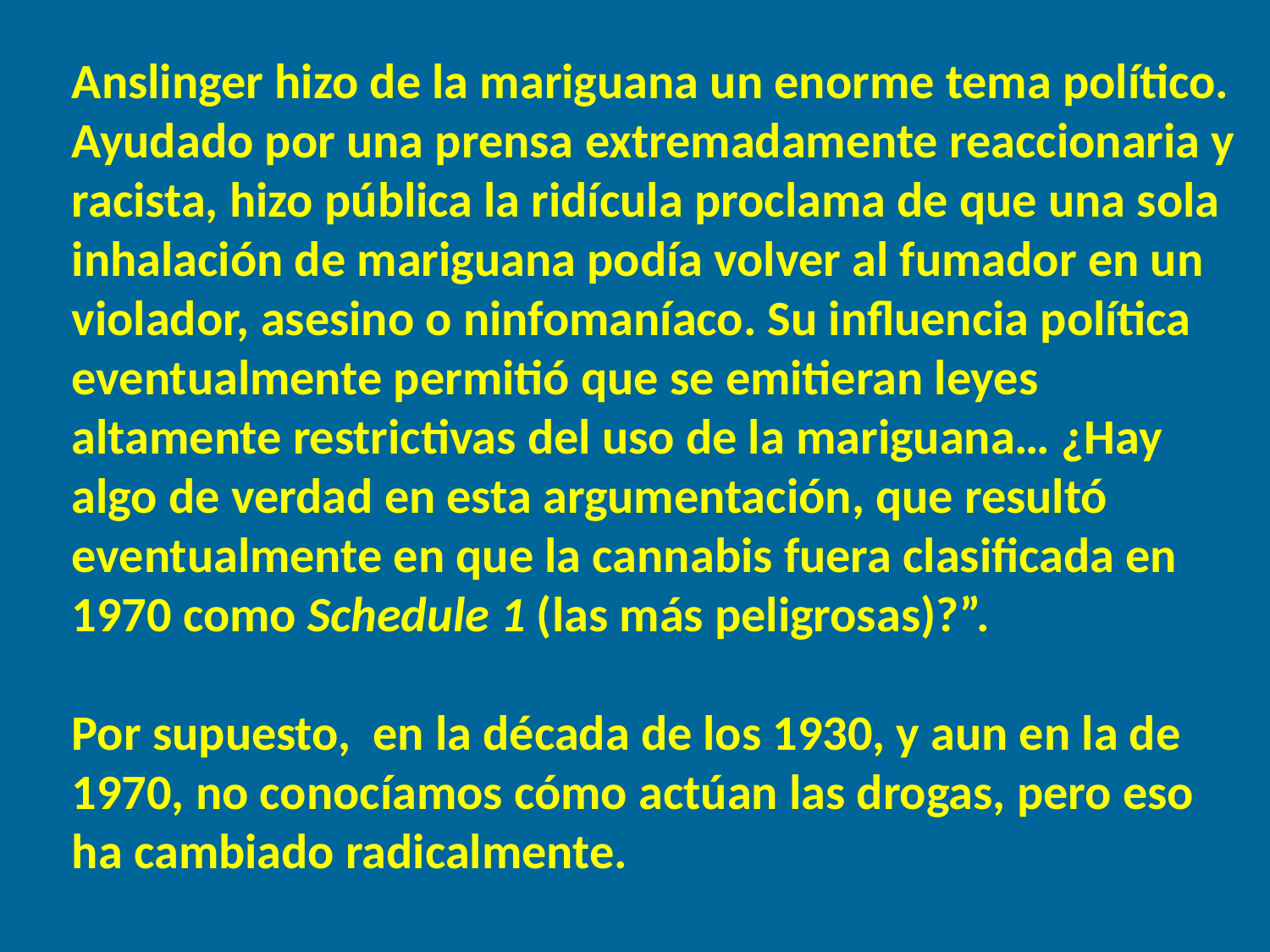

Anslinger hizo de la mariguana un enorme tema político. Ayudado por una prensa extremadamente reaccionaria y racista, hizo pública la ridícula proclama de que una sola inhalación de mariguana podía volver al fumador en un violador, asesino o ninfomaníaco. Su influencia política eventualmente permitió que se emitieran leyes altamente restrictivas del uso de la mariguana… ¿Hay algo de verdad en esta argumentación, que resultó eventualmente en que la cannabis fuera clasificada en 1970 como Schedule 1 (las más peligrosas)?”.

Por supuesto,  en la década de los 1930, y aun en la de 1970, no conocíamos cómo actúan las drogas, pero eso ha cambiado radicalmente.